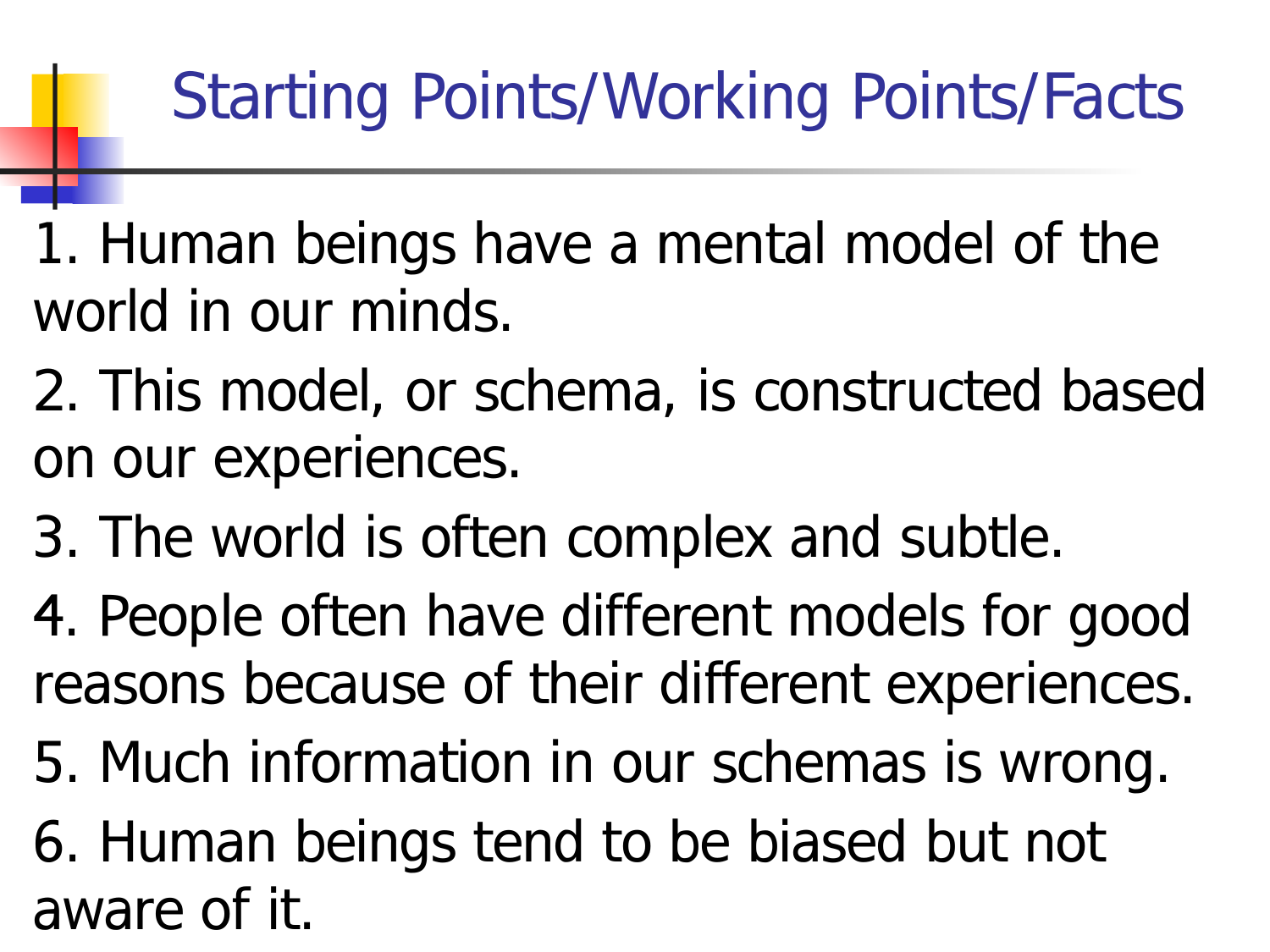

# Starting Points/Working Points/Facts
1. Human beings have a mental model of the world in our minds.
2. This model, or schema, is constructed based on our experiences.
3. The world is often complex and subtle.
4. People often have different models for good reasons because of their different experiences.
5. Much information in our schemas is wrong.
6. Human beings tend to be biased but not aware of it.